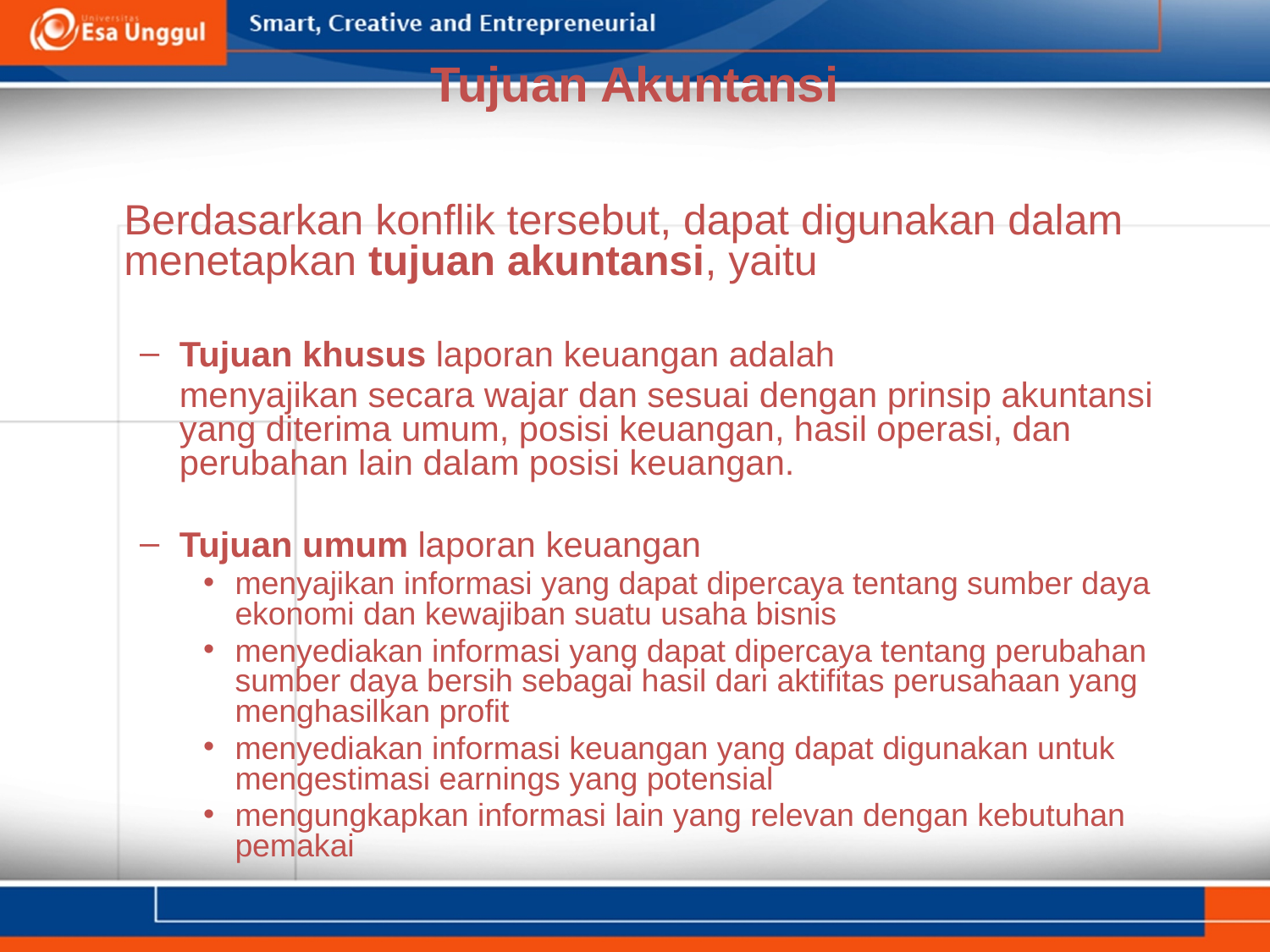

# Tujuan Akuntansi
	Berdasarkan konflik tersebut, dapat digunakan dalam menetapkan tujuan akuntansi, yaitu

Tujuan khusus laporan keuangan adalah
	menyajikan secara wajar dan sesuai dengan prinsip akuntansi yang diterima umum, posisi keuangan, hasil operasi, dan perubahan lain dalam posisi keuangan.

Tujuan umum laporan keuangan
menyajikan informasi yang dapat dipercaya tentang sumber daya ekonomi dan kewajiban suatu usaha bisnis
menyediakan informasi yang dapat dipercaya tentang perubahan sumber daya bersih sebagai hasil dari aktifitas perusahaan yang menghasilkan profit
menyediakan informasi keuangan yang dapat digunakan untuk mengestimasi earnings yang potensial
mengungkapkan informasi lain yang relevan dengan kebutuhan pemakai